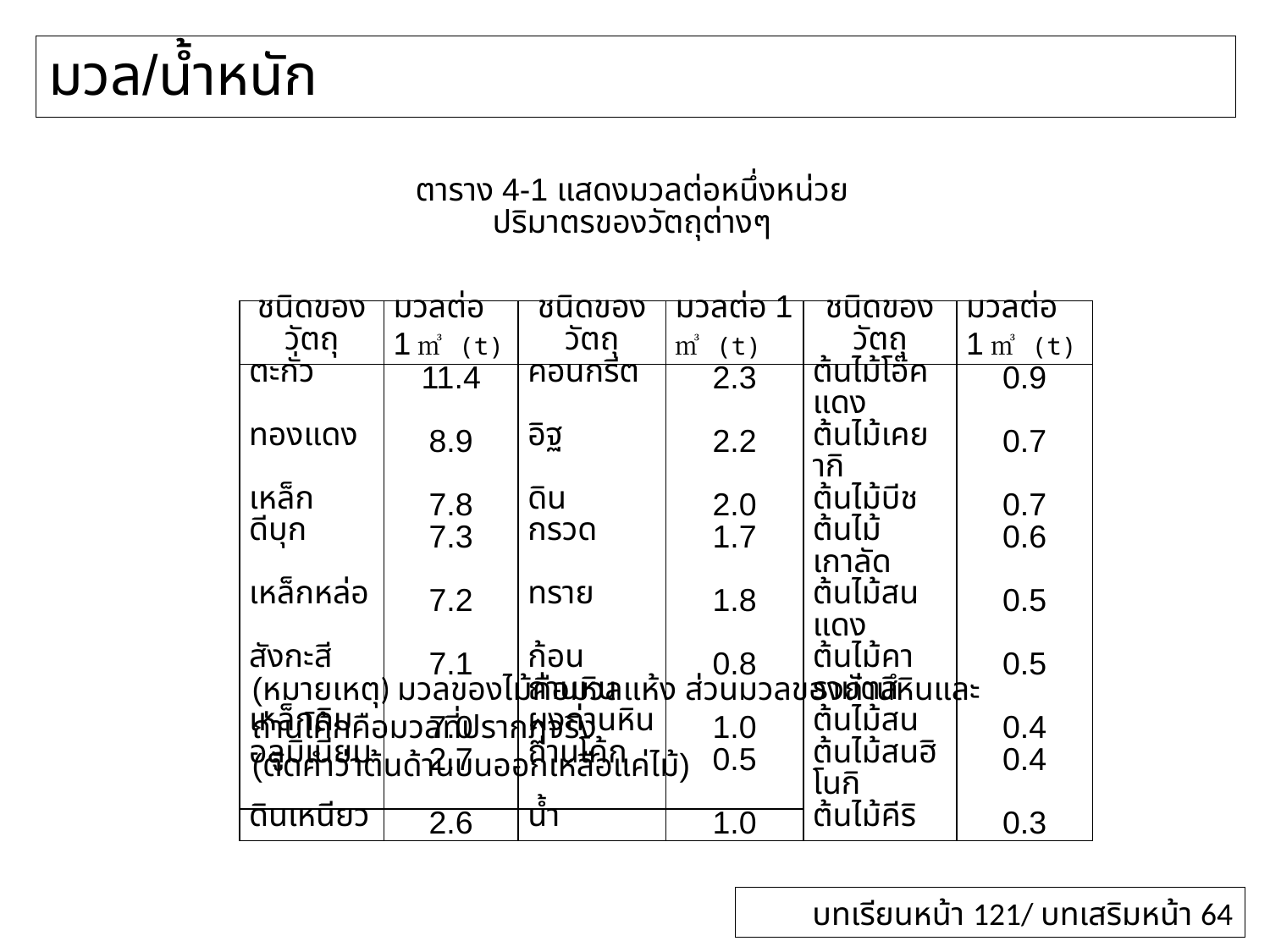

# มวล/น้ำหนัก
ตาราง 4-1 แสดงมวลต่อหนึ่งหน่วยปริมาตรของวัตถุต่างๆ
| ชนิดของวัตถุ | มวลต่อ 1㎥ (t) | ชนิดของวัตถุ | มวลต่อ 1㎥ (t) | ชนิดของวัตถุ | มวลต่อ 1㎥ (t) |
| --- | --- | --- | --- | --- | --- |
| ตะกั่ว | 11.4 | คอนกรีต | 2.3 | ต้นไม้โอ๊คแดง | 0.9 |
| ทองแดง | 8.9 | อิฐ | 2.2 | ต้นไม้เคยากิ | 0.7 |
| เหล็ก | 7.8 | ดิน | 2.0 | ต้นไม้บีช | 0.7 |
| ดีบุก | 7.3 | กรวด | 1.7 | ต้นไม้เกาลัด | 0.6 |
| เหล็กหล่อ | 7.2 | ทราย | 1.8 | ต้นไม้สนแดง | 0.5 |
| สังกะสี | 7.1 | ก้อนถ่านหิน | 0.8 | ต้นไม้คารามัตสึ | 0.5 |
| เหล็กดิบ | 7.0 | ผงถ่านหิน | 1.0 | ต้นไม้สน | 0.4 |
| อลูมิเนียม | 2.7 | ถ่านโค้ก | 0.5 | ต้นไม้สนฮิโนกิ | 0.4 |
| ดินเหนียว | 2.6 | น้ำ | 1.0 | ต้นไม้คีริ | 0.3 |
(หมายเหตุ) มวลของไม้คือมวลแห้ง ส่วนมวลของถ่านหินและถ่านโค้กคือมวลที่ปรากฏจริง
(ตัดคำว่าต้นด้านบนออกเหลือแค่ไม้)
บทเรียนหน้า 121/ บทเสริมหน้า 64